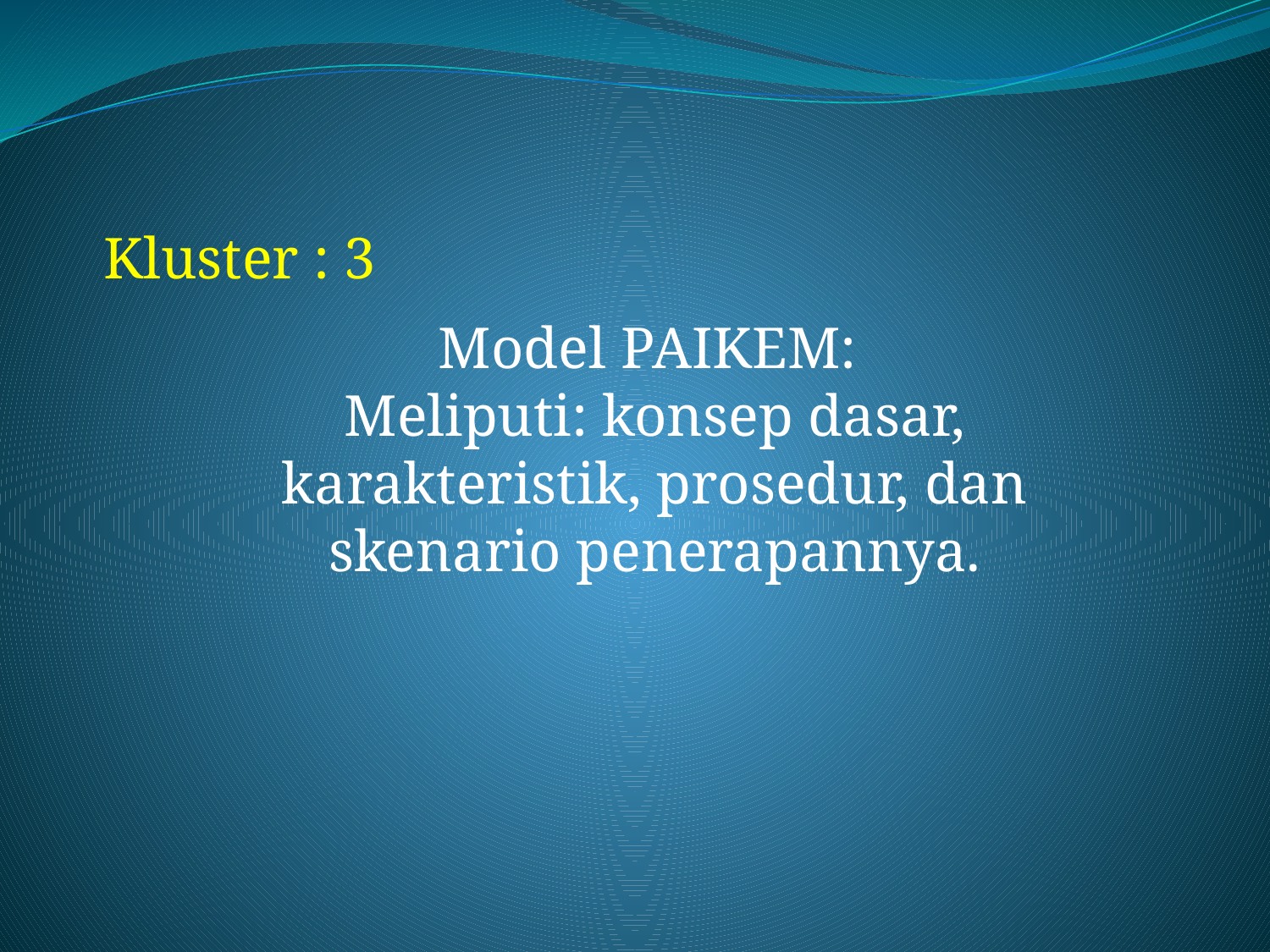

Kluster : 3
Model PAIKEM:
Meliputi: konsep dasar, karakteristik, prosedur, dan skenario penerapannya.